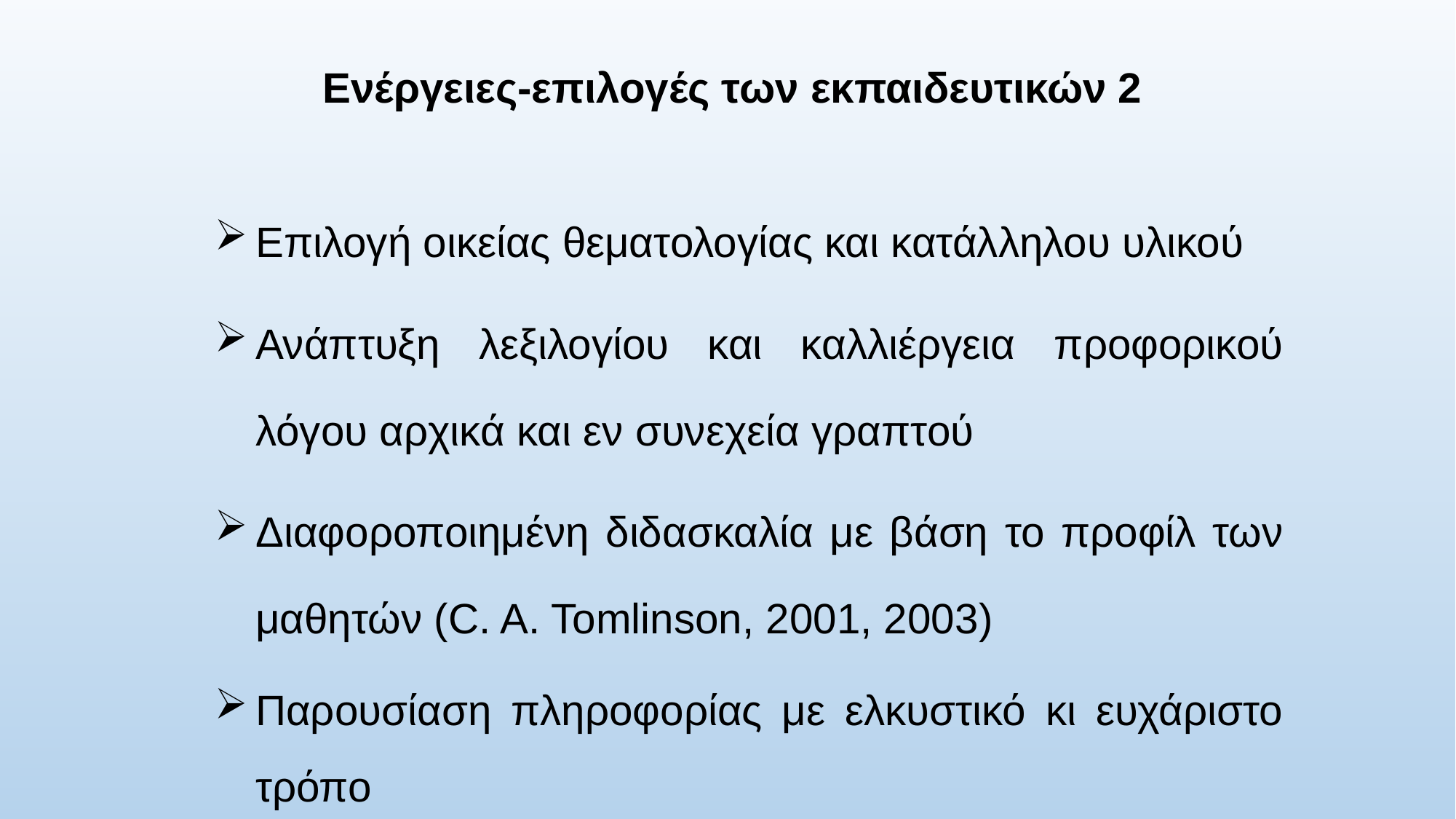

# Ενέργειες-επιλογές των εκπαιδευτικών 2
Επιλογή οικείας θεματολογίας και κατάλληλου υλικού
Ανάπτυξη λεξιλογίου και καλλιέργεια προφορικού λόγου αρχικά και εν συνεχεία γραπτού
Διαφοροποιημένη διδασκαλία με βάση το προφίλ των μαθητών (C. A. Tomlinson, 2001, 2003)
Παρουσίαση πληροφορίας με ελκυστικό κι ευχάριστο τρόπο                                                                              8